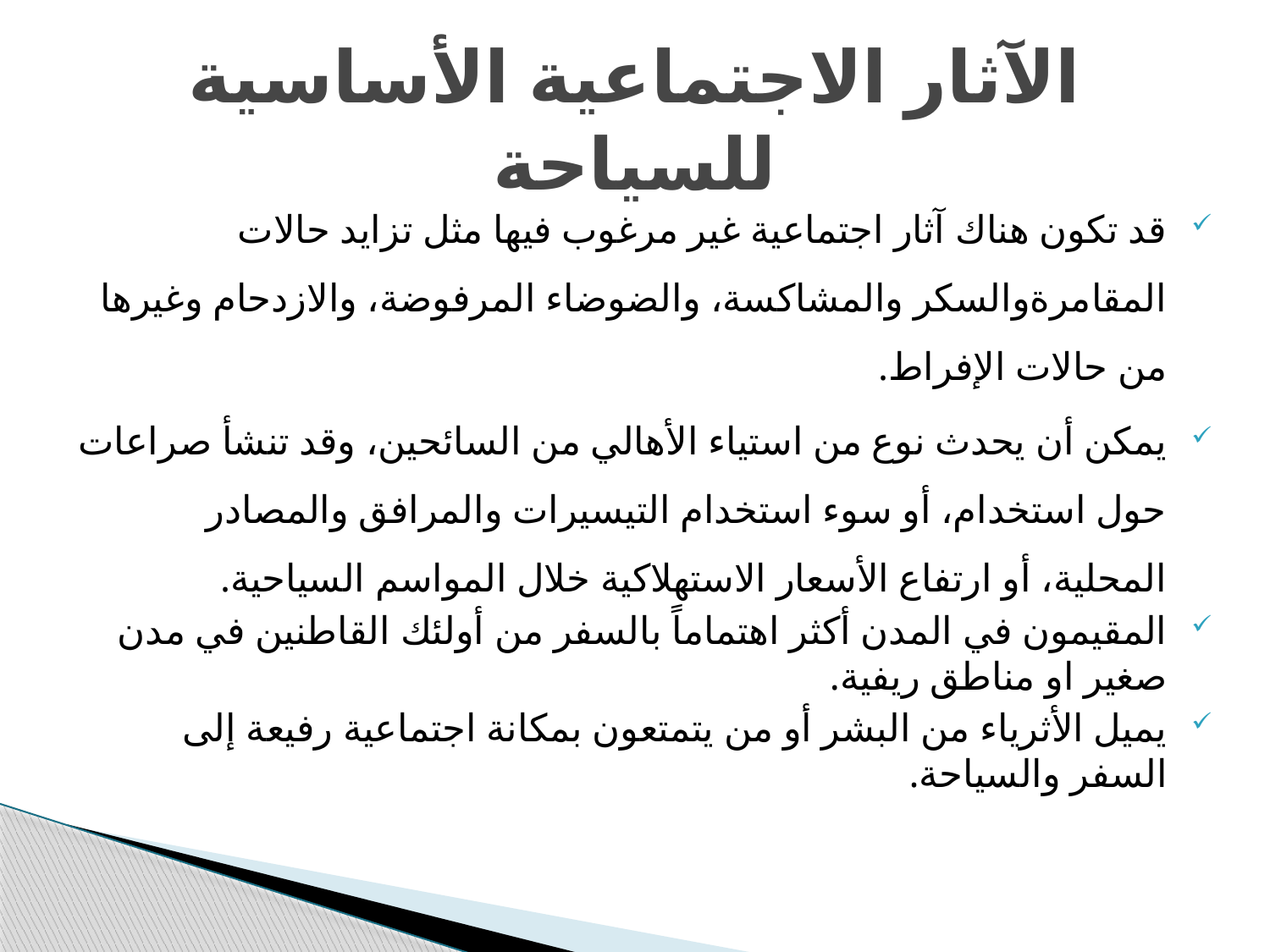

# الآثار الاجتماعیة الأساسیة للسیاحة
قد تكون ھناك آثار اجتماعیة غیر مرغوب فیھا مثل تزاید حالات المقامرةوالسكر والمشاكسة، والضوضاء المرفوضة، والازدحام وغیرھا من حالات الإفراط.
يمكن أن یحدث نوع من استیاء الأھالي من السائحین، وقد تنشأ صراعات حول استخدام، أو سوء استخدام التیسیرات والمرافق والمصادر المحلیة، أو ارتفاع الأسعار الاستھلاكیة خلال المواسم السیاحیة.
المقیمون في المدن أكثر اھتماماً بالسفر من أولئك القاطنین في مدن صغیر او مناطق ریفیة.
یمیل الأثریاء من البشر أو من یتمتعون بمكانة اجتماعیة رفیعة إلى السفر والسیاحة.